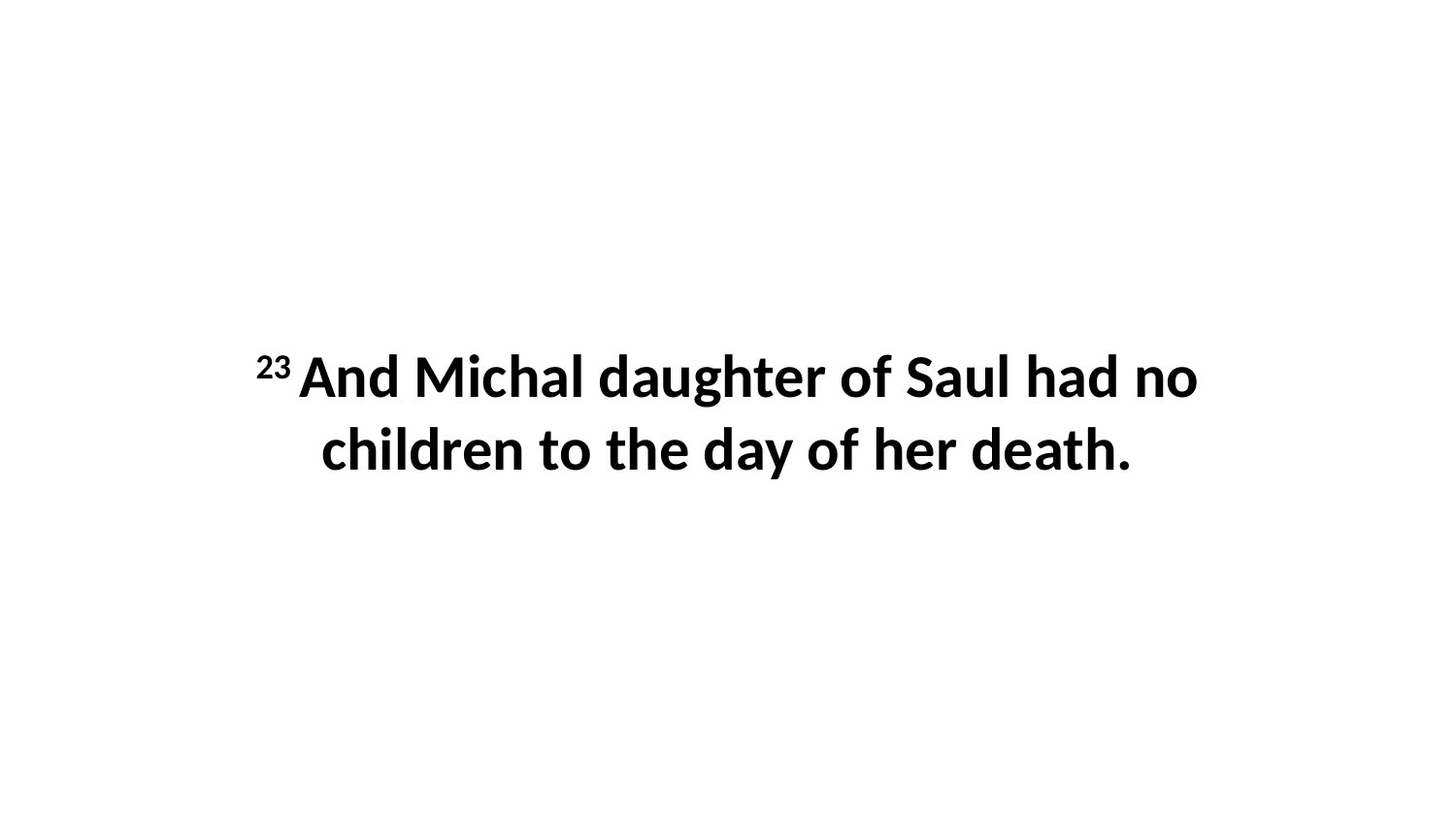

23 And Michal daughter of Saul had no children to the day of her death.